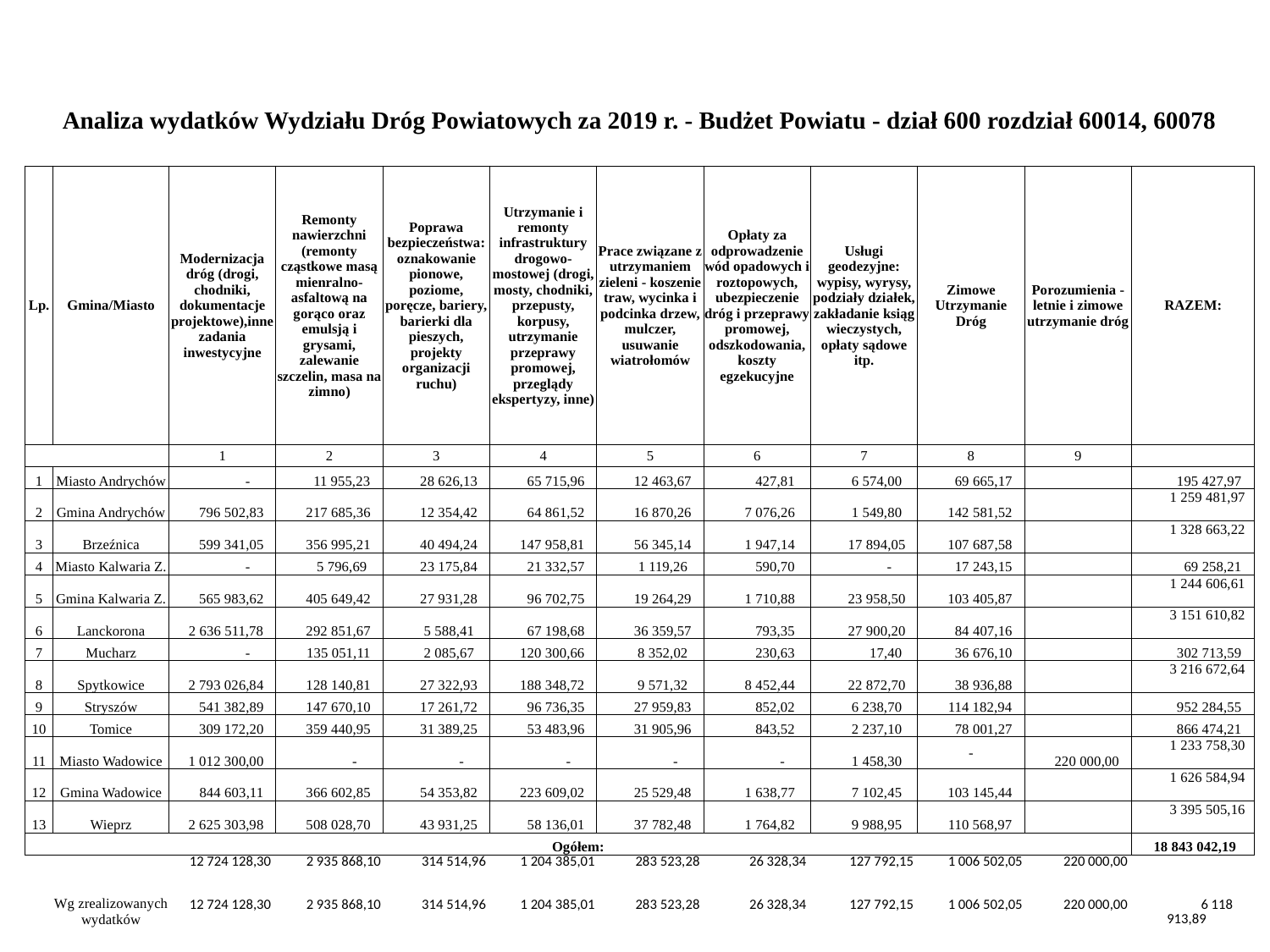

| Analiza wydatków Wydziału Dróg Powiatowych za 2019 r. - Budżet Powiatu - dział 600 rozdział 60014, 60078 |  |  |  |  |  |  |  |  |  |  |  |
| --- | --- | --- | --- | --- | --- | --- | --- | --- | --- | --- | --- |
|  |  |  |  |  |  |  |  |  |  |  |  |
|  |  |  |  |  |  |  |  |  |  |  |  |
| Lp. | Gmina/Miasto | Modernizacja dróg (drogi, chodniki, dokumentacje projektowe),inne zadania inwestycyjne | Remonty nawierzchni (remonty cząstkowe masą mienralno-asfaltową na gorąco oraz emulsją i grysami, zalewanie szczelin, masa na zimno) | Poprawa bezpieczeństwa: oznakowanie pionowe, poziome, poręcze, bariery, barierki dla pieszych, projekty organizacji ruchu) | Utrzymanie i remonty infrastruktury drogowo-mostowej (drogi, mosty, chodniki, przepusty, korpusy, utrzymanie przeprawy promowej, przeglądy ekspertyzy, inne) | Prace związane z utrzymaniem zieleni - koszenie traw, wycinka i podcinka drzew, mulczer, usuwanie wiatrołomów | Opłaty za odprowadzenie wód opadowych i roztopowych, ubezpieczenie dróg i przeprawy promowej, odszkodowania, koszty egzekucyjne | Usługi geodezyjne: wypisy, wyrysy, podziały działek, zakładanie ksiąg wieczystych, opłaty sądowe itp. | Zimowe Utrzymanie Dróg | Porozumienia - letnie i zimowe utrzymanie dróg | RAZEM: |
|  |  | 1 | 2 | 3 | 4 | 5 | 6 | 7 | 8 | 9 |  |
| 1 | Miasto Andrychów | - | 11 955,23 | 28 626,13 | 65 715,96 | 12 463,67 | 427,81 | 6 574,00 | 69 665,17 |  | 195 427,97 |
| 2 | Gmina Andrychów | 796 502,83 | 217 685,36 | 12 354,42 | 64 861,52 | 16 870,26 | 7 076,26 | 1 549,80 | 142 581,52 |  | 1 259 481,97 |
| 3 | Brzeźnica | 599 341,05 | 356 995,21 | 40 494,24 | 147 958,81 | 56 345,14 | 1 947,14 | 17 894,05 | 107 687,58 |  | 1 328 663,22 |
| 4 | Miasto Kalwaria Z. | - | 5 796,69 | 23 175,84 | 21 332,57 | 1 119,26 | 590,70 | - | 17 243,15 |  | 69 258,21 |
| 5 | Gmina Kalwaria Z. | 565 983,62 | 405 649,42 | 27 931,28 | 96 702,75 | 19 264,29 | 1 710,88 | 23 958,50 | 103 405,87 |  | 1 244 606,61 |
| 6 | Lanckorona | 2 636 511,78 | 292 851,67 | 5 588,41 | 67 198,68 | 36 359,57 | 793,35 | 27 900,20 | 84 407,16 |  | 3 151 610,82 |
| 7 | Mucharz | - | 135 051,11 | 2 085,67 | 120 300,66 | 8 352,02 | 230,63 | 17,40 | 36 676,10 |  | 302 713,59 |
| 8 | Spytkowice | 2 793 026,84 | 128 140,81 | 27 322,93 | 188 348,72 | 9 571,32 | 8 452,44 | 22 872,70 | 38 936,88 |  | 3 216 672,64 |
| 9 | Stryszów | 541 382,89 | 147 670,10 | 17 261,72 | 96 736,35 | 27 959,83 | 852,02 | 6 238,70 | 114 182,94 |  | 952 284,55 |
| 10 | Tomice | 309 172,20 | 359 440,95 | 31 389,25 | 53 483,96 | 31 905,96 | 843,52 | 2 237,10 | 78 001,27 |  | 866 474,21 |
| 11 | Miasto Wadowice | 1 012 300,00 | - | - | - | - | - | 1 458,30 | - | 220 000,00 | 1 233 758,30 |
| 12 | Gmina Wadowice | 844 603,11 | 366 602,85 | 54 353,82 | 223 609,02 | 25 529,48 | 1 638,77 | 7 102,45 | 103 145,44 |  | 1 626 584,94 |
| 13 | Wieprz | 2 625 303,98 | 508 028,70 | 43 931,25 | 58 136,01 | 37 782,48 | 1 764,82 | 9 988,95 | 110 568,97 |  | 3 395 505,16 |
| Ogółem: |  |  |  |  |  |  |  |  |  |  | 18 843 042,19 |
|  |  | 12 724 128,30 | 2 935 868,10 | 314 514,96 | 1 204 385,01 | 283 523,28 | 26 328,34 | 127 792,15 | 1 006 502,05 | 220 000,00 |  |
|  | Wg zrealizowanych wydatków | 12 724 128,30 | 2 935 868,10 | 314 514,96 | 1 204 385,01 | 283 523,28 | 26 328,34 | 127 792,15 | 1 006 502,05 | 220 000,00 | 6 118 913,89 |